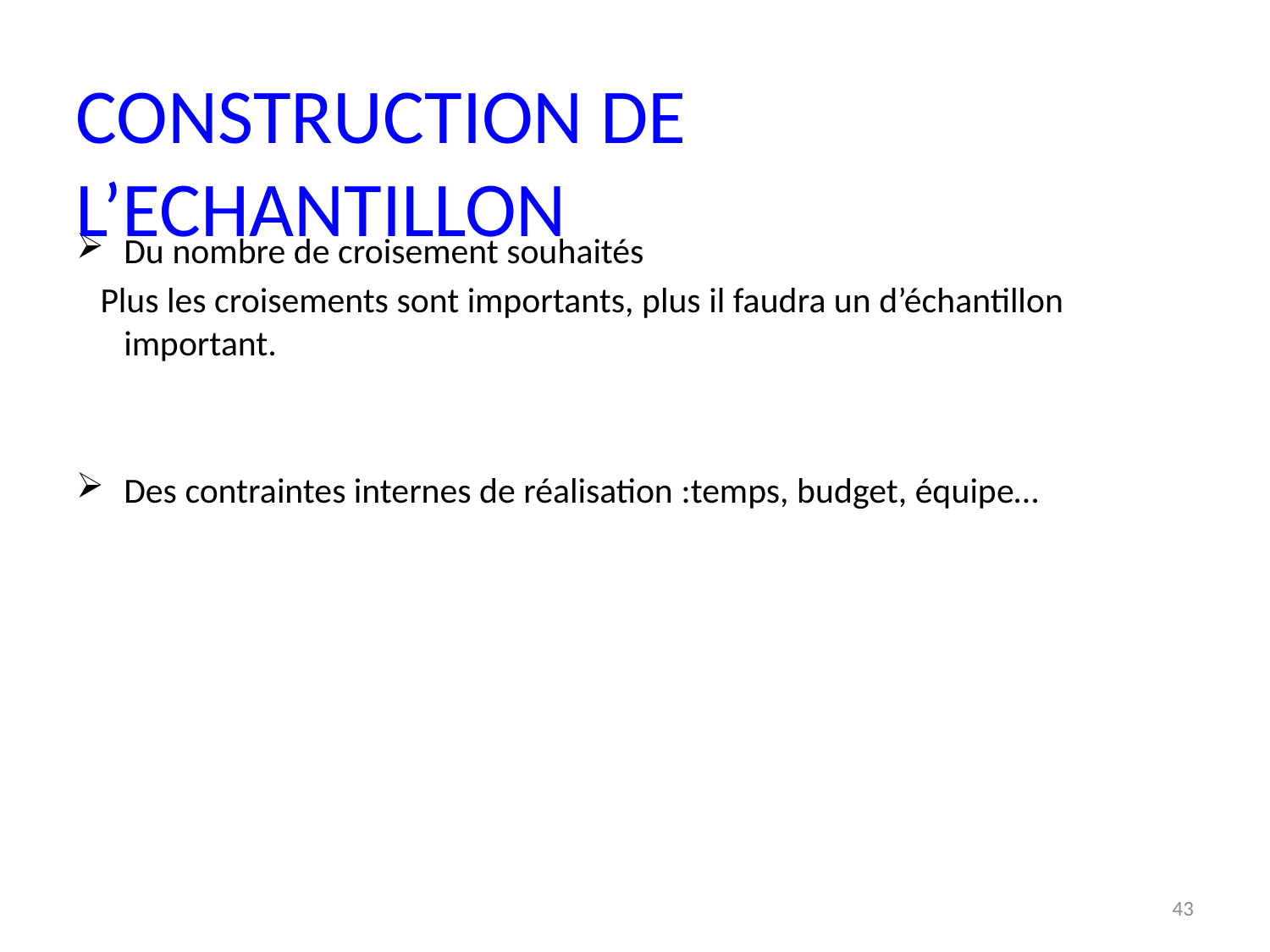

CONSTRUCTION DE L’ECHANTILLON
Du nombre de croisement souhaités
   Plus les croisements sont importants, plus il faudra un d’échantillon important.

Des contraintes internes de réalisation :temps, budget, équipe…

43